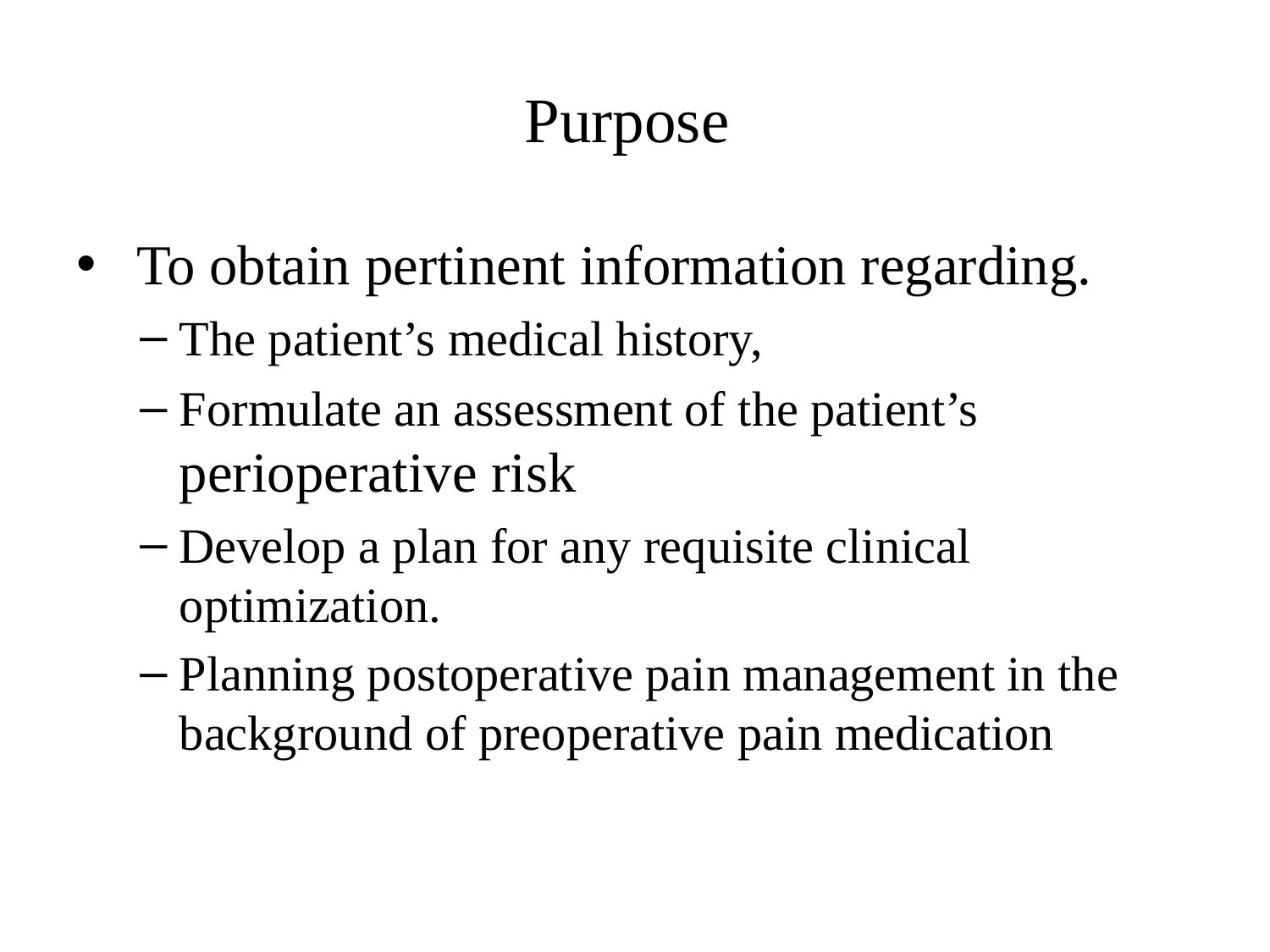

# Purpose
 To obtain pertinent information regarding.
The patient’s medical history,
Formulate an assessment of the patient’s perioperative risk
Develop a plan for any requisite clinical optimization.
Planning postoperative pain management in the background of preoperative pain medication